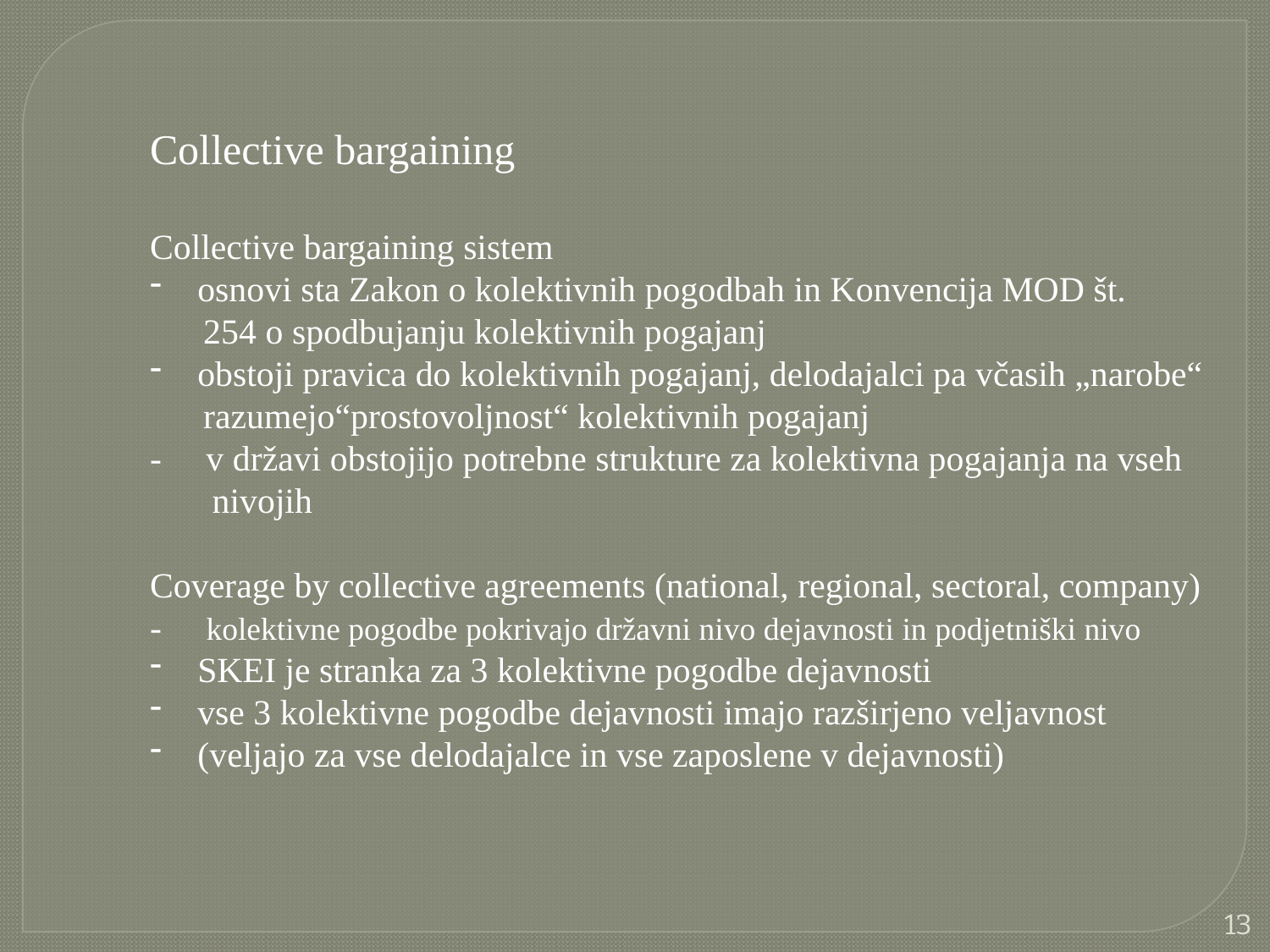

Collective bargaining

Collective bargaining sistem
osnovi sta Zakon o kolektivnih pogodbah in Konvencija MOD št.
      254 o spodbujanju kolektivnih pogajanj
obstoji pravica do kolektivnih pogajanj, delodajalci pa včasih „narobe“
      razumejo“prostovoljnost“ kolektivnih pogajanj
-     v državi obstojijo potrebne strukture za kolektivna pogajanja na vseh
       nivojih

Coverage by collective agreements (national, regional, sectoral, company)
-     kolektivne pogodbe pokrivajo državni nivo dejavnosti in podjetniški nivo
SKEI je stranka za 3 kolektivne pogodbe dejavnosti
vse 3 kolektivne pogodbe dejavnosti imajo razširjeno veljavnost
(veljajo za vse delodajalce in vse zaposlene v dejavnosti)

13